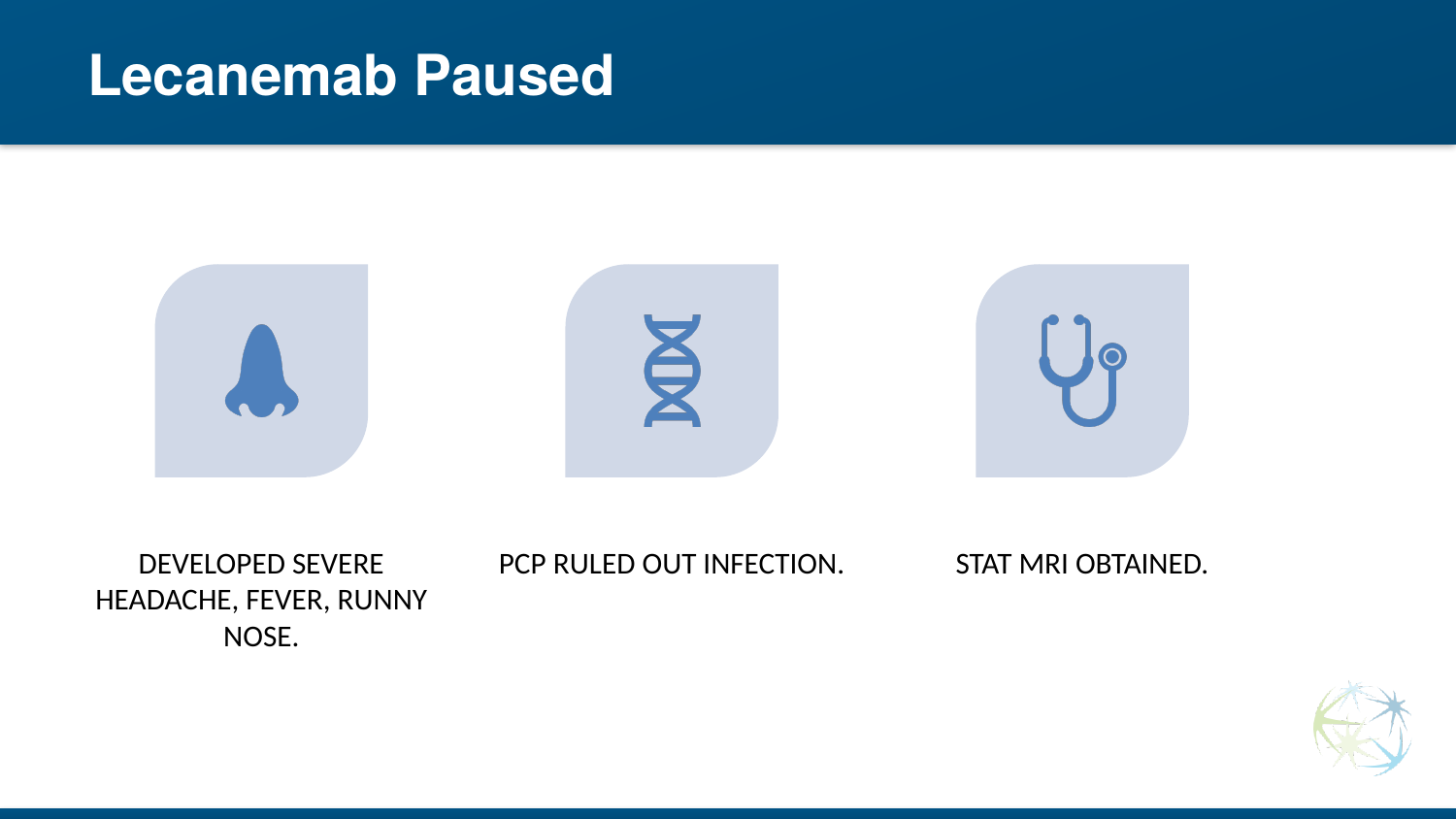

# Lecanemab Paused
Developed severe headache, fever, runny nose.
PCP ruled out infection.
STAT MRI obtained.